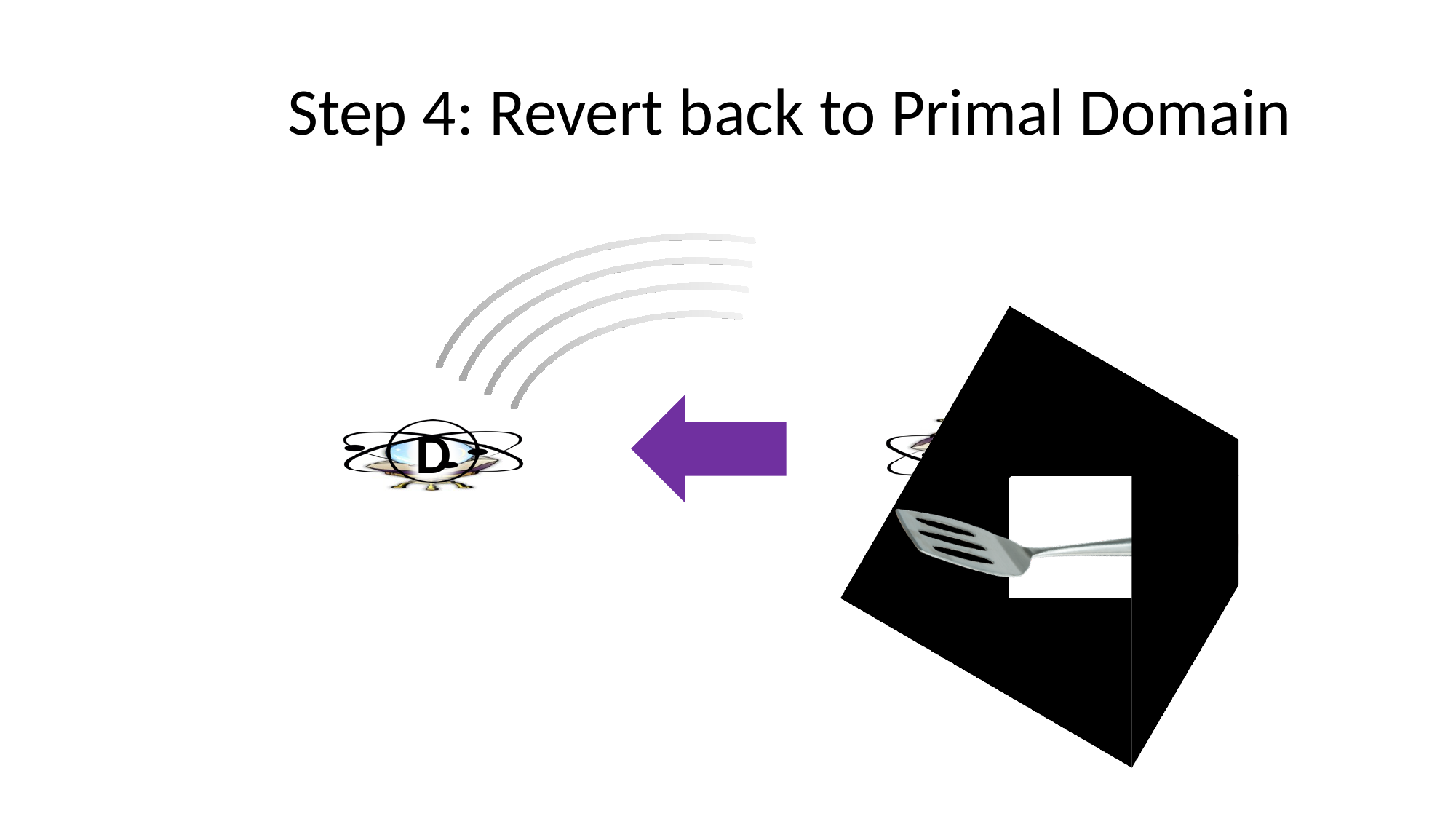

# Step 4: Revert back to Primal Domain

^D
D